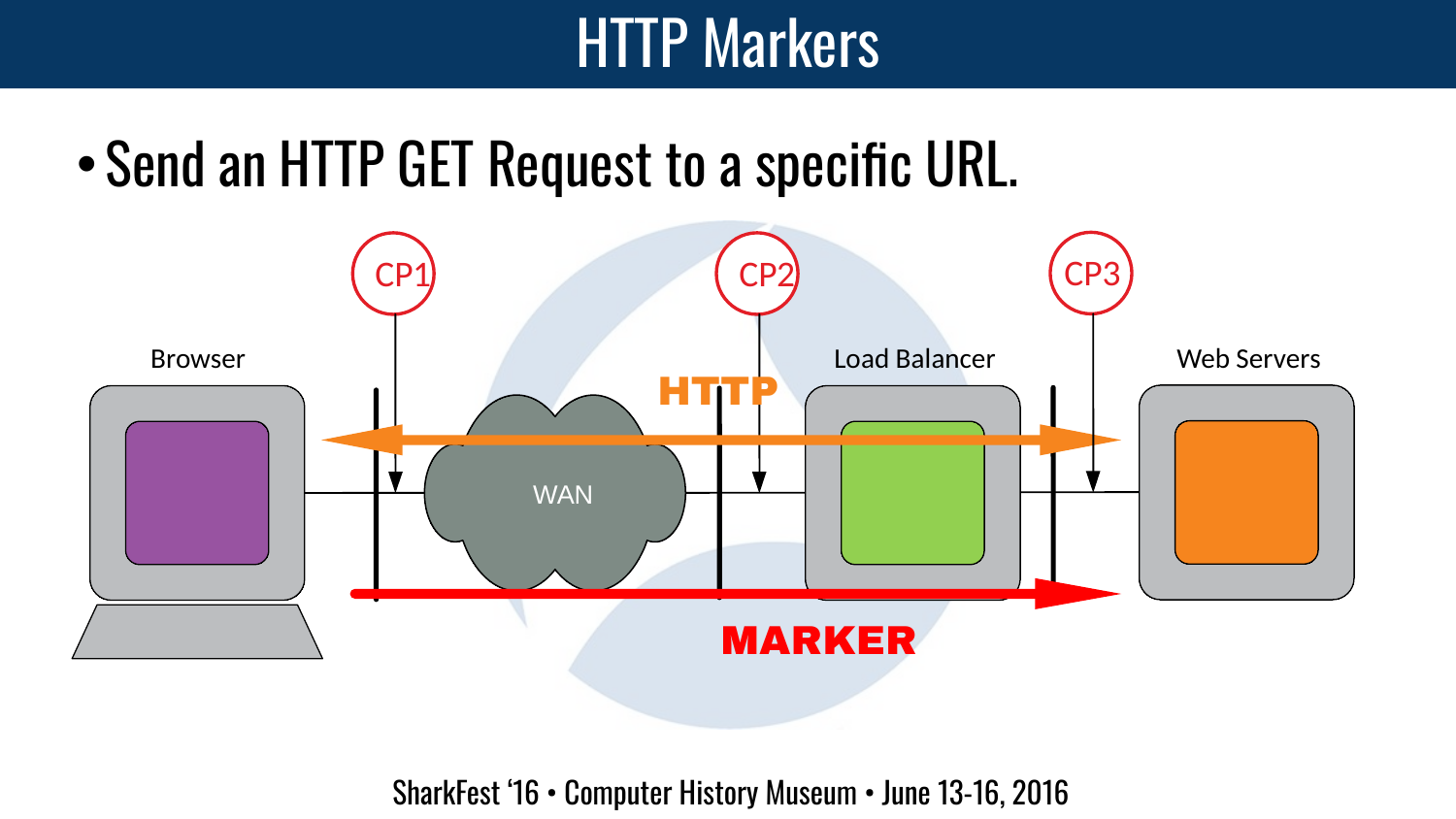

HTTP Markers
Send an HTTP GET Request to a specific URL.

CP3

CP
1

CP
2

Web Servers
Browser
Load Balancer
HTTP

WAN

MARKER